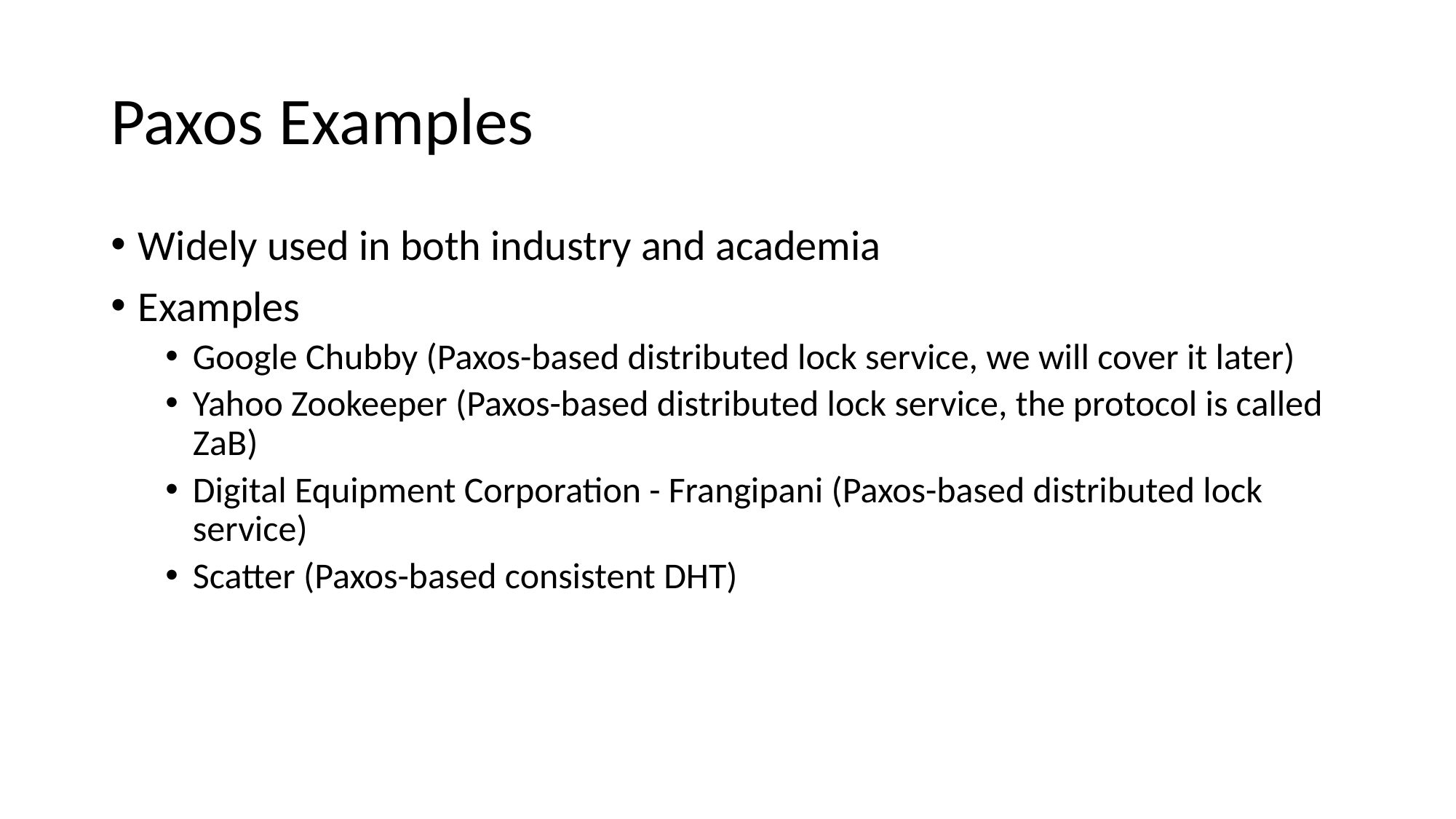

# Paxos Examples
Widely used in both industry and academia
Examples
Google Chubby (Paxos-based distributed lock service, we will cover it later)
Yahoo Zookeeper (Paxos-based distributed lock service, the protocol is called ZaB)
Digital Equipment Corporation - Frangipani (Paxos-based distributed lock service)
Scatter (Paxos-based consistent DHT)